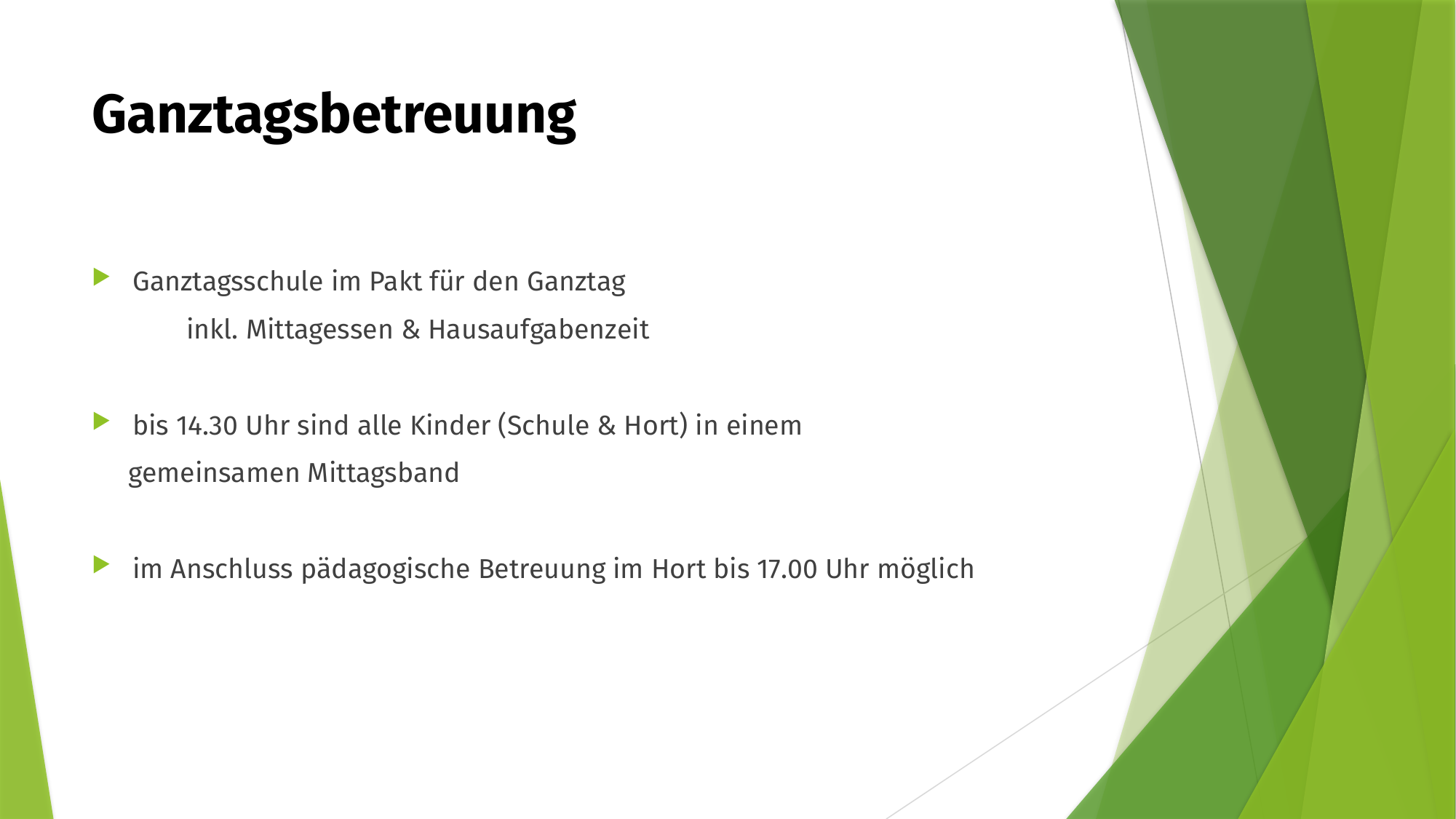

# Ganztagsbetreuung
Ganztagsschule im Pakt für den Ganztag
             inkl. Mittagessen & Hausaufgabenzeit

bis 14.30 Uhr sind alle Kinder (Schule & Hort) in einem
     gemeinsamen Mittagsband

im Anschluss pädagogische Betreuung im Hort bis 17.00 Uhr möglich